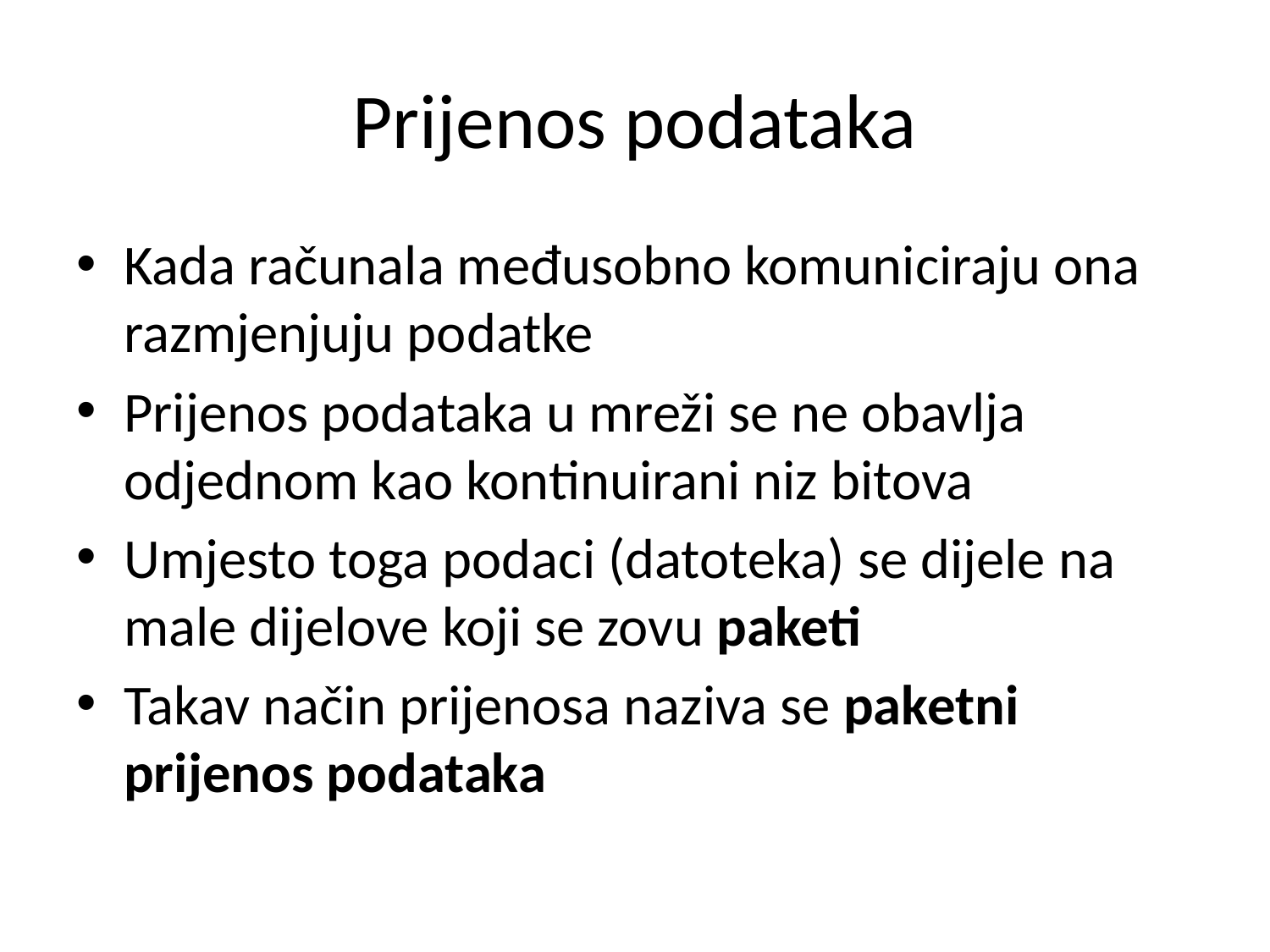

# Prijenos podataka
Kada računala međusobno komuniciraju ona razmjenjuju podatke
Prijenos podataka u mreži se ne obavlja odjednom kao kontinuirani niz bitova
Umjesto toga podaci (datoteka) se dijele na male dijelove koji se zovu paketi
Takav način prijenosa naziva se paketni prijenos podataka